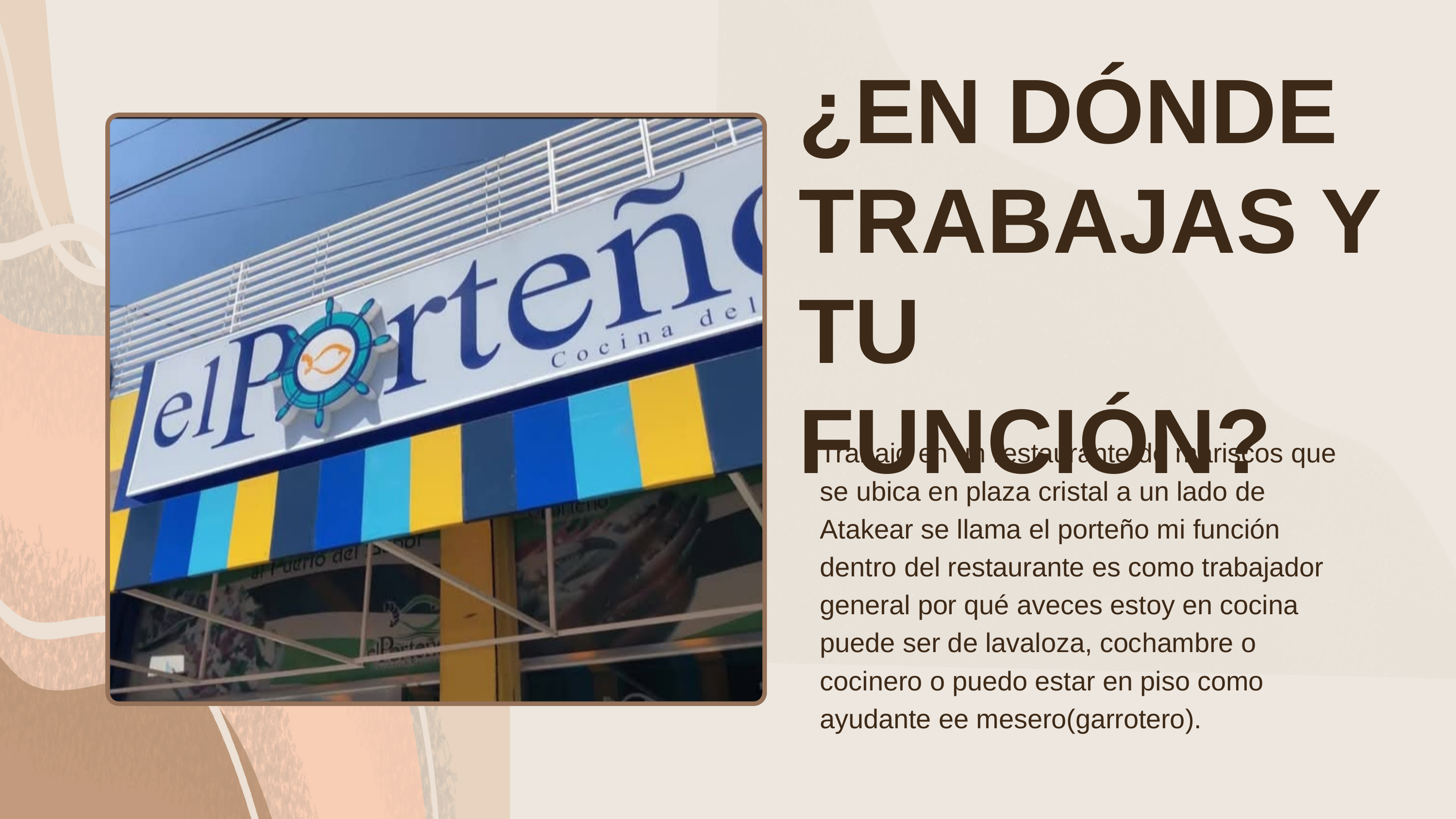

¿EN DÓNDE TRABAJAS Y TU FUNCIÓN?

Trabajo en un restaurante de mariscos que se ubica en plaza cristal a un lado de Atakear se llama el porteño mi función dentro del restaurante es como trabajador general por qué aveces estoy en cocina puede ser de lavaloza, cochambre o cocinero o puedo estar en piso como ayudante ee mesero(garrotero).